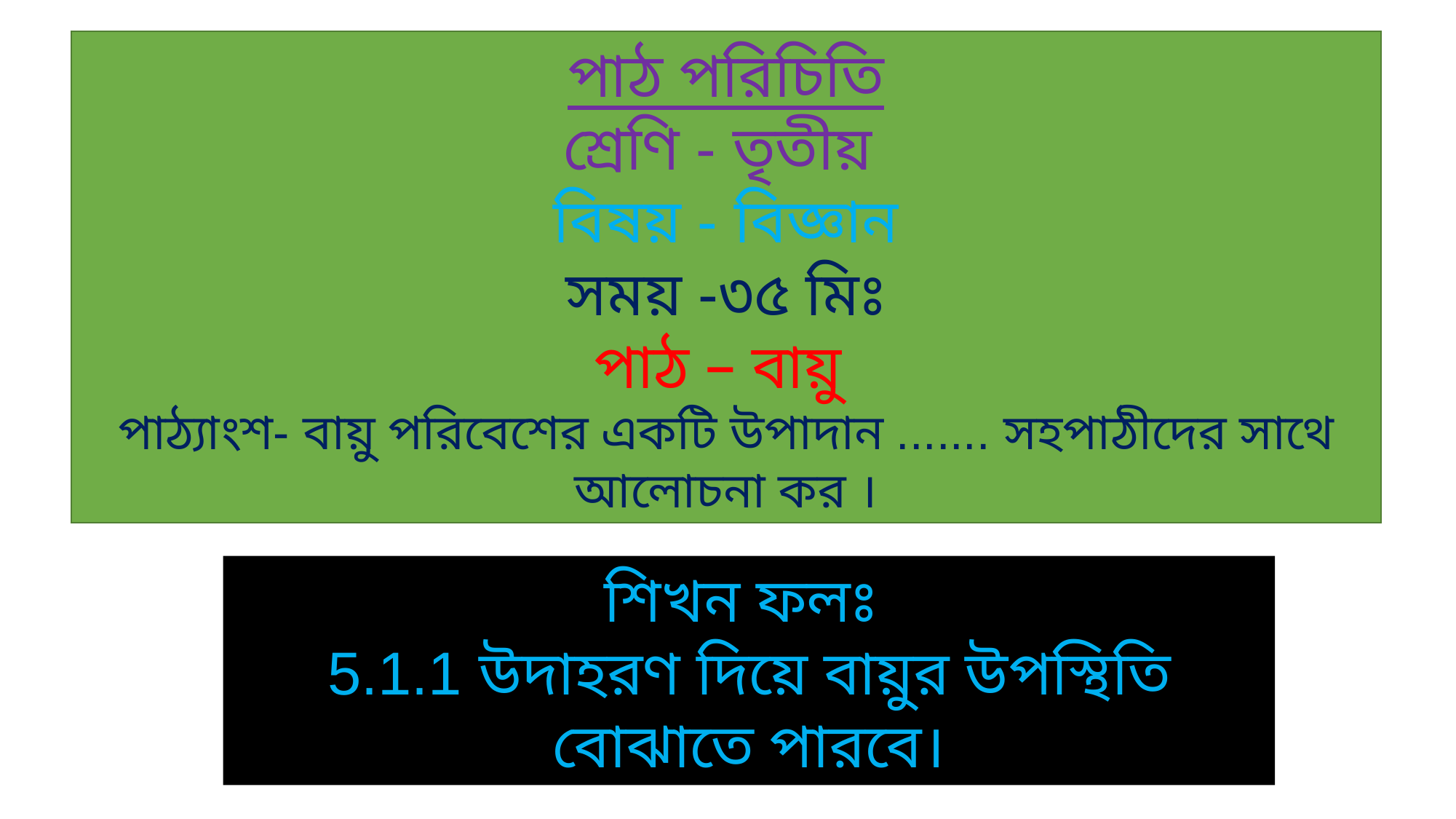

পাঠ পরিচিতি
শ্রেণি - তৃতীয়
বিষয় - বিজ্ঞান
সময় -৩৫ মিঃ
পাঠ – বায়ু
পাঠ্যাংশ- বায়ু পরিবেশের একটি উপাদান ....... সহপাঠীদের সাথে আলোচনা কর ।
শিখন ফলঃ
5.1.1 উদাহরণ দিয়ে বায়ুর উপস্থিতি বোঝাতে পারবে।